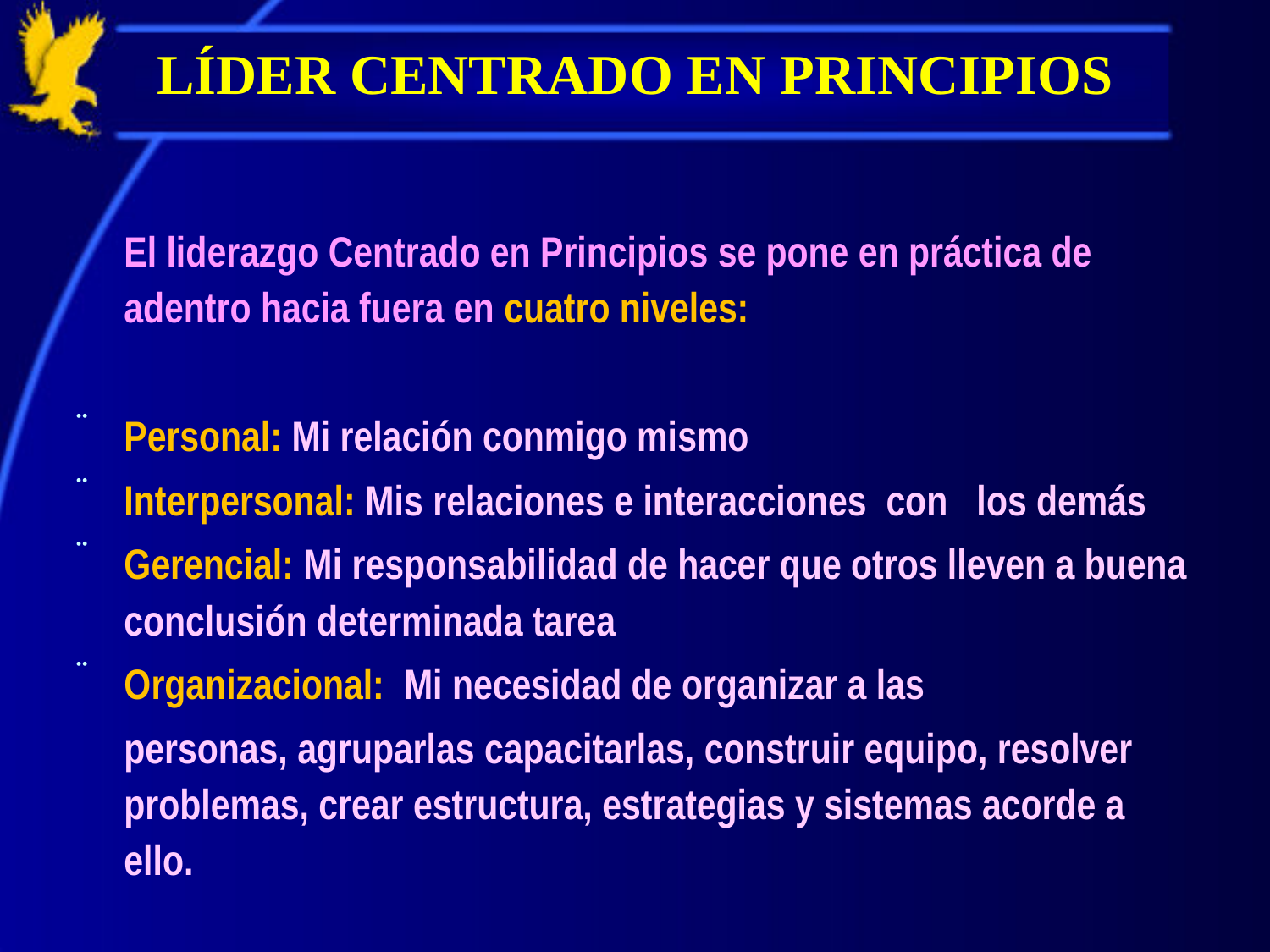

# LÍDER CENTRADO EN PRINCIPIOS

	El liderazgo Centrado en Principios se pone en práctica de adentro hacia fuera en cuatro niveles:

Personal: Mi relación conmigo mismo
Interpersonal: Mis relaciones e interacciones  con   los demás
Gerencial: Mi responsabilidad de hacer que otros lleven a buena conclusión determinada tarea
Organizacional:  Mi necesidad de organizar a las
	personas, agruparlas capacitarlas, construir equipo, resolver problemas, crear estructura, estrategias y sistemas acorde a ello.